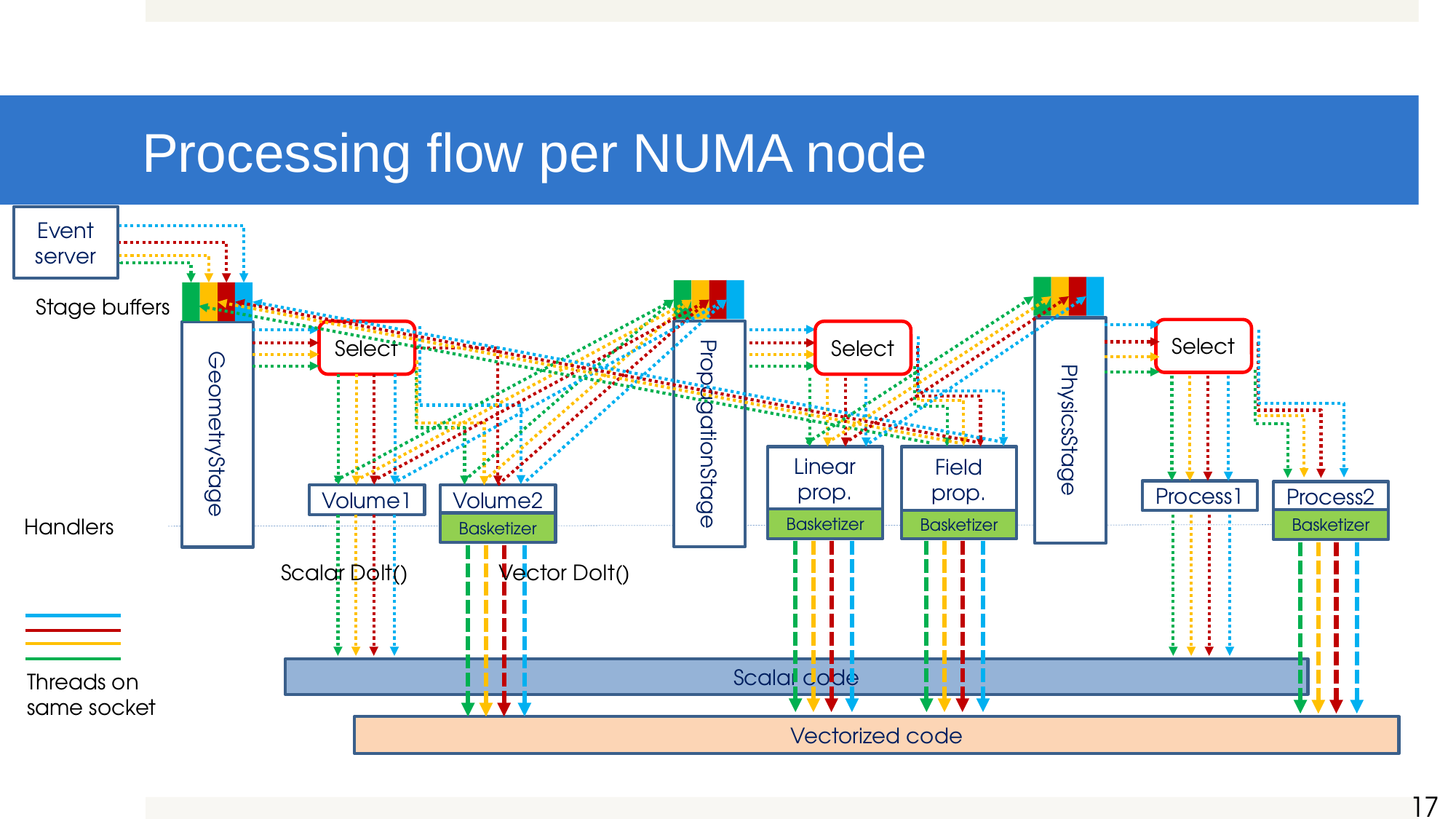

# Processing flow per NUMA node
Event server

Stage buffers
Select
Select
Select
PhysicsStage
PropagationStage
GeometryStage
Field prop.
Basketizer
Linear prop.
Basketizer
Process1
Process2
Basketizer
Volume1
Volume2
Basketizer
Handlers
Scalar DoIt()
Vector DoIt()
Scalar code
Vectorized code
Threads on same socket
17